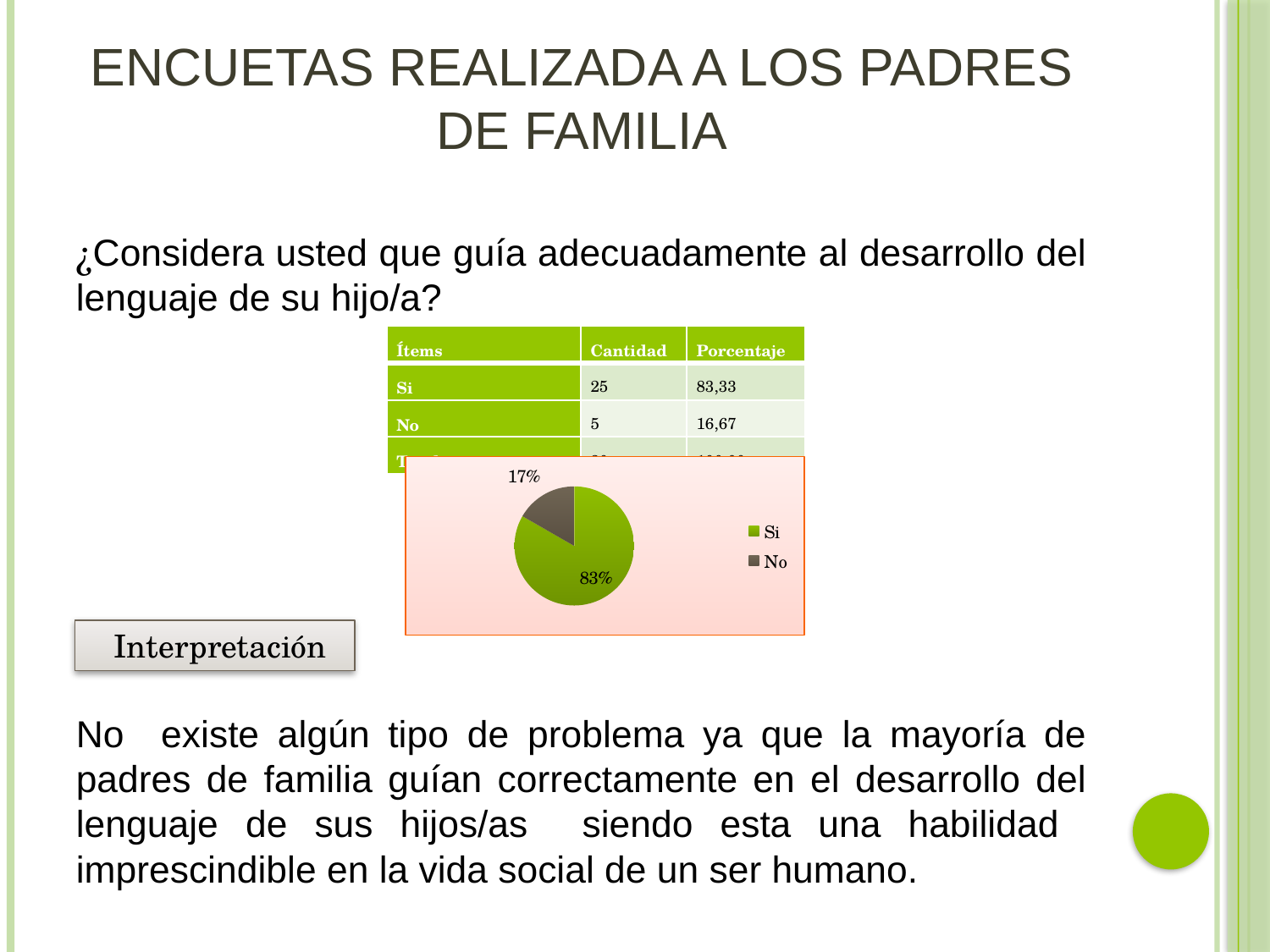

# Encuetas realizada a los padres de familia
¿Considera usted que guía adecuadamente al desarrollo del lenguaje de su hijo/a?

No  existe algún tipo de problema ya que la mayoría de padres de familia guían correctamente en el desarrollo del lenguaje de sus hijos/as  siendo esta una habilidad  imprescindible en la vida social de un ser humano.

| Ítems | Cantidad | Porcentaje |
| --- | --- | --- |
| Si | 25 | 83,33 |
| No | 5 | 16,67 |
| Total | 30 | 100,00 |

### Chart

| Category |  |
|---|---|
| Si | 83.33333333333329 |
| No | 16.666666666666668 |
   Interpretación